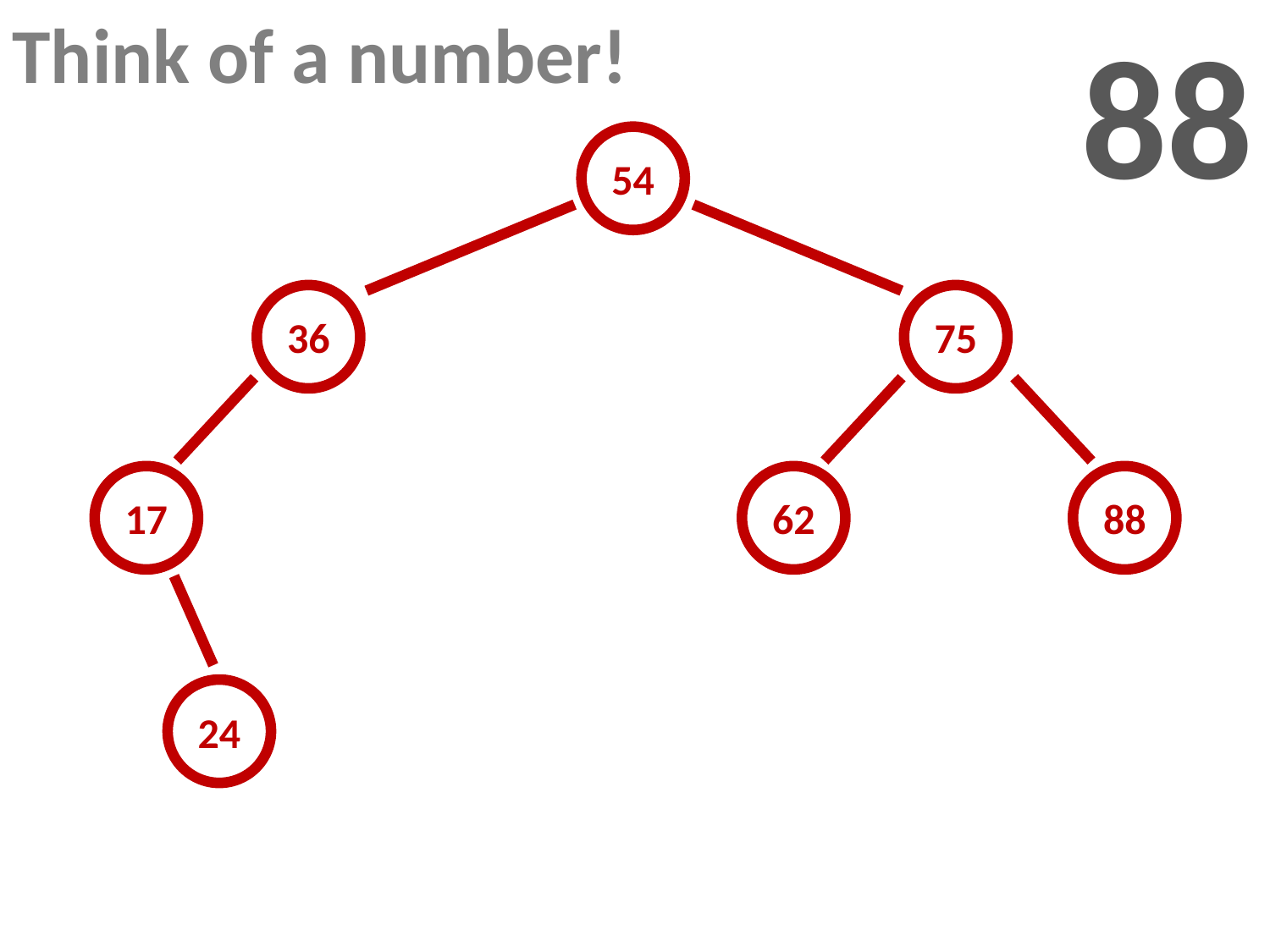

Think of a number!
88
54
36
75
17
62
88
24